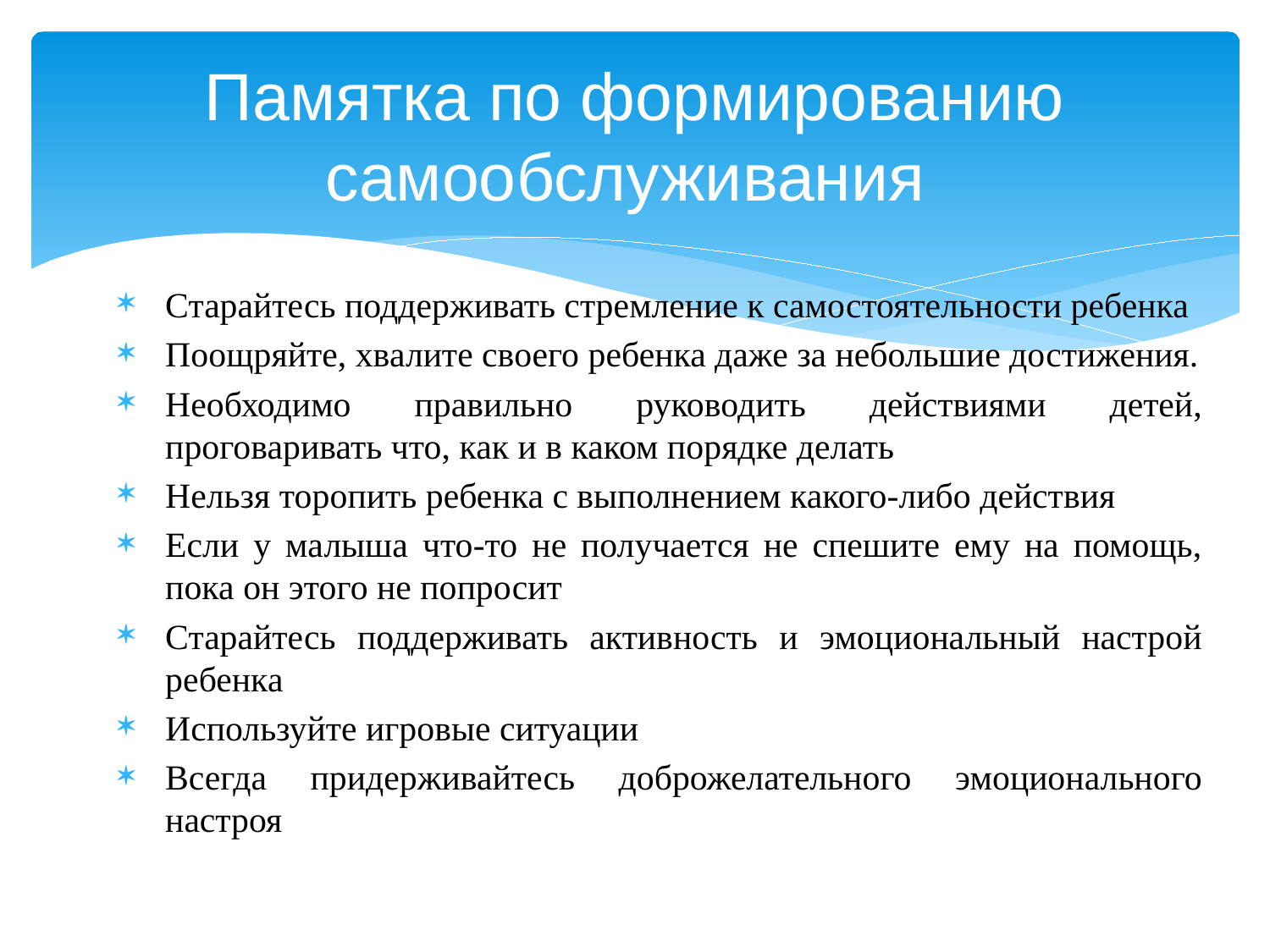

# Памятка по формированию самообслуживания
Старайтесь поддерживать стремление к самостоятельности ребенка
Поощряйте, хвалите своего ребенка даже за небольшие достижения.
Необходимо правильно руководить действиями детей, проговаривать что, как и в каком порядке делать
Нельзя торопить ребенка с выполнением какого-либо действия
Если у малыша что-то не получается не спешите ему на помощь, пока он этого не попросит
Старайтесь поддерживать активность и эмоциональный настрой ребенка
Используйте игровые ситуации
Всегда придерживайтесь доброжелательного эмоционального настроя